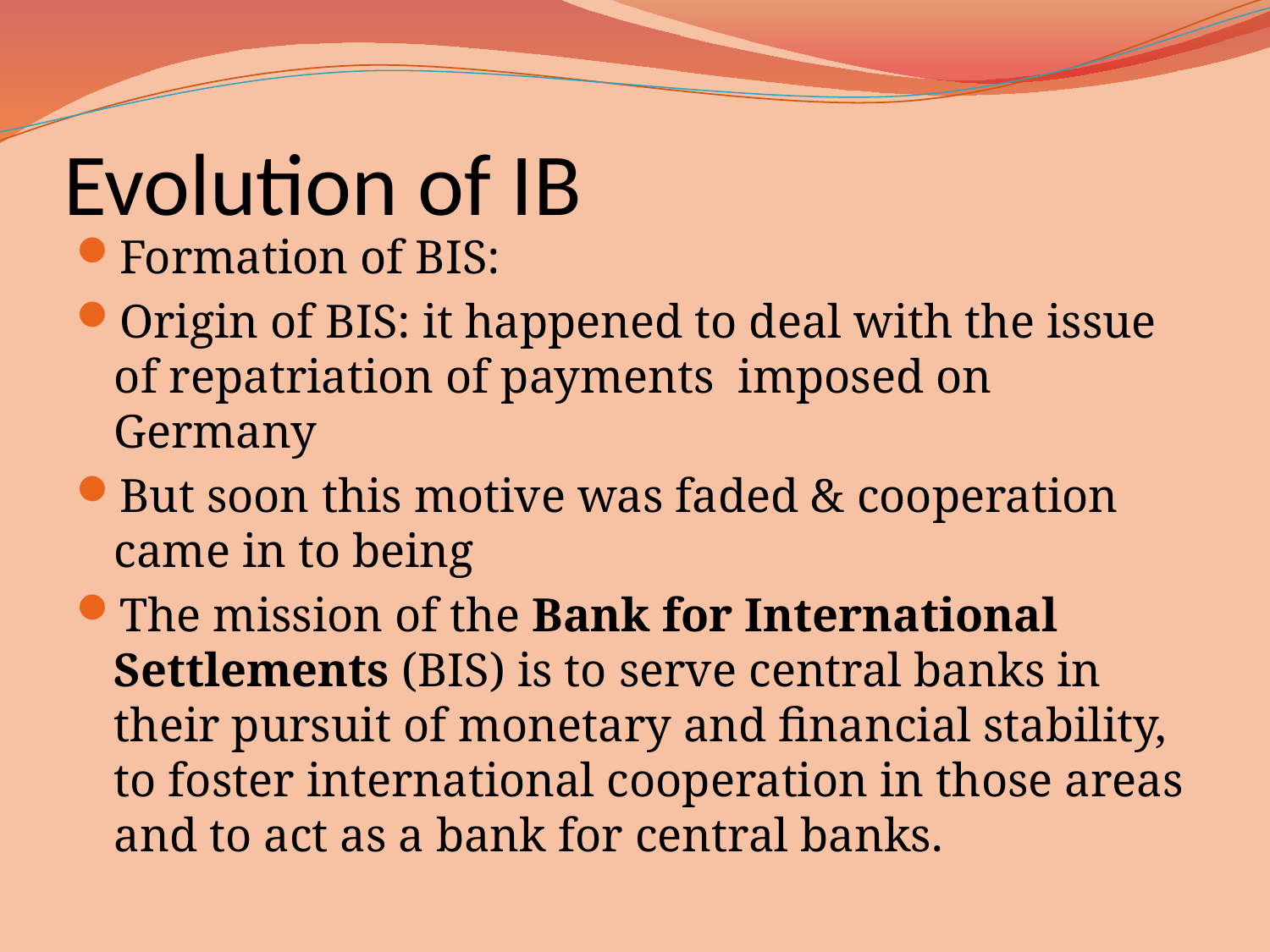

# Evolution of IB
Formation of BIS:
Origin of BIS: it happened to deal with the issue of repatriation of payments  imposed on Germany
But soon this motive was faded & cooperation came in to being
The mission of the Bank for International Settlements (BIS) is to serve central banks in their pursuit of monetary and financial stability, to foster international cooperation in those areas and to act as a bank for central banks.